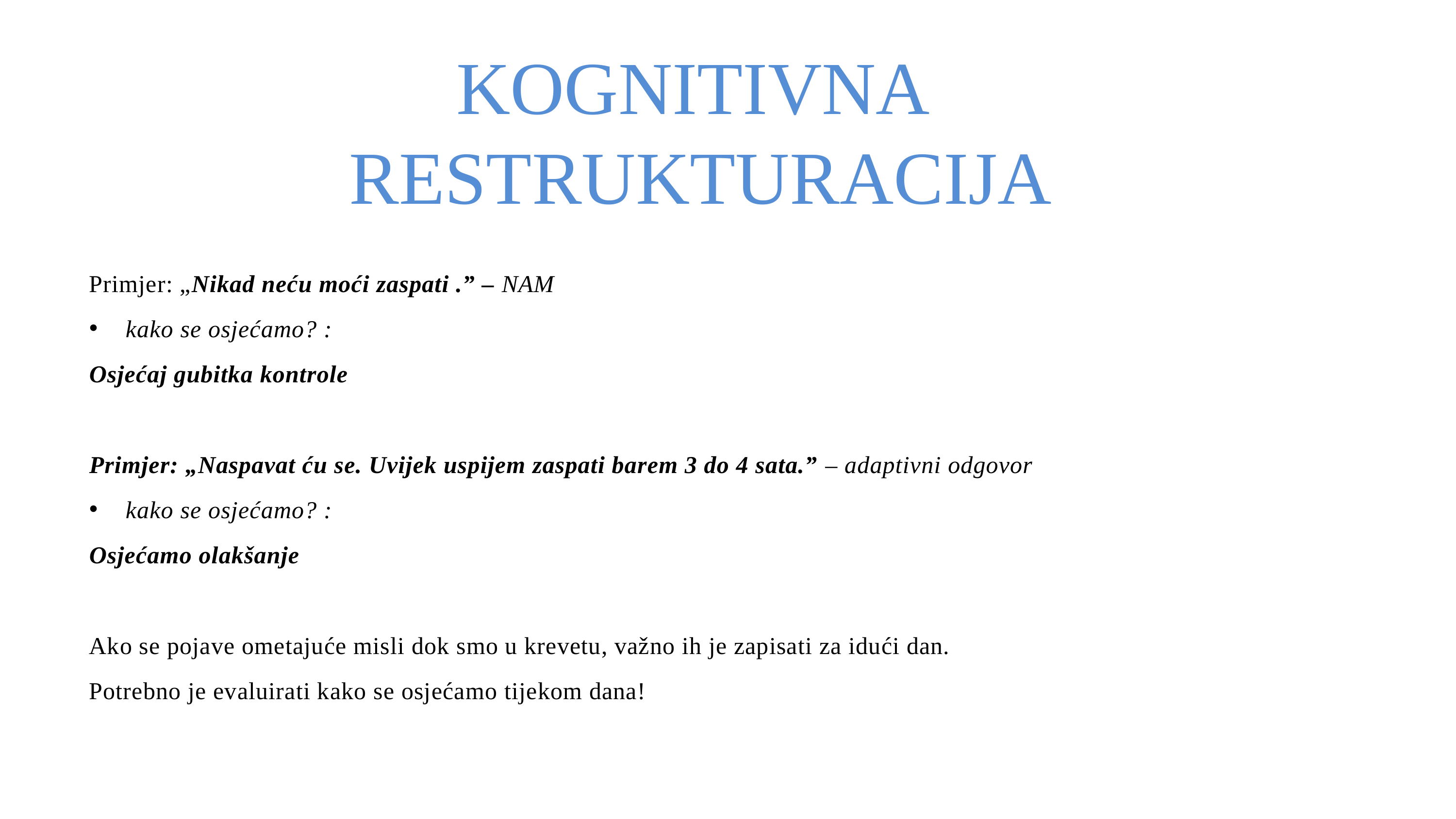

KOGNITIVNA
RESTRUKTURACIJA
Primjer: „Nikad neću moći zaspati .” – NAM
kako se osjećamo? :
Osjećaj gubitka kontrole

Primjer: „Naspavat ću se. Uvijek uspijem zaspati barem 3 do 4 sata.” – adaptivni odgovor
kako se osjećamo? :
Osjećamo olakšanje

Ako se pojave ometajuće misli dok smo u krevetu, važno ih je zapisati za idući dan.
Potrebno je evaluirati kako se osjećamo tijekom dana!